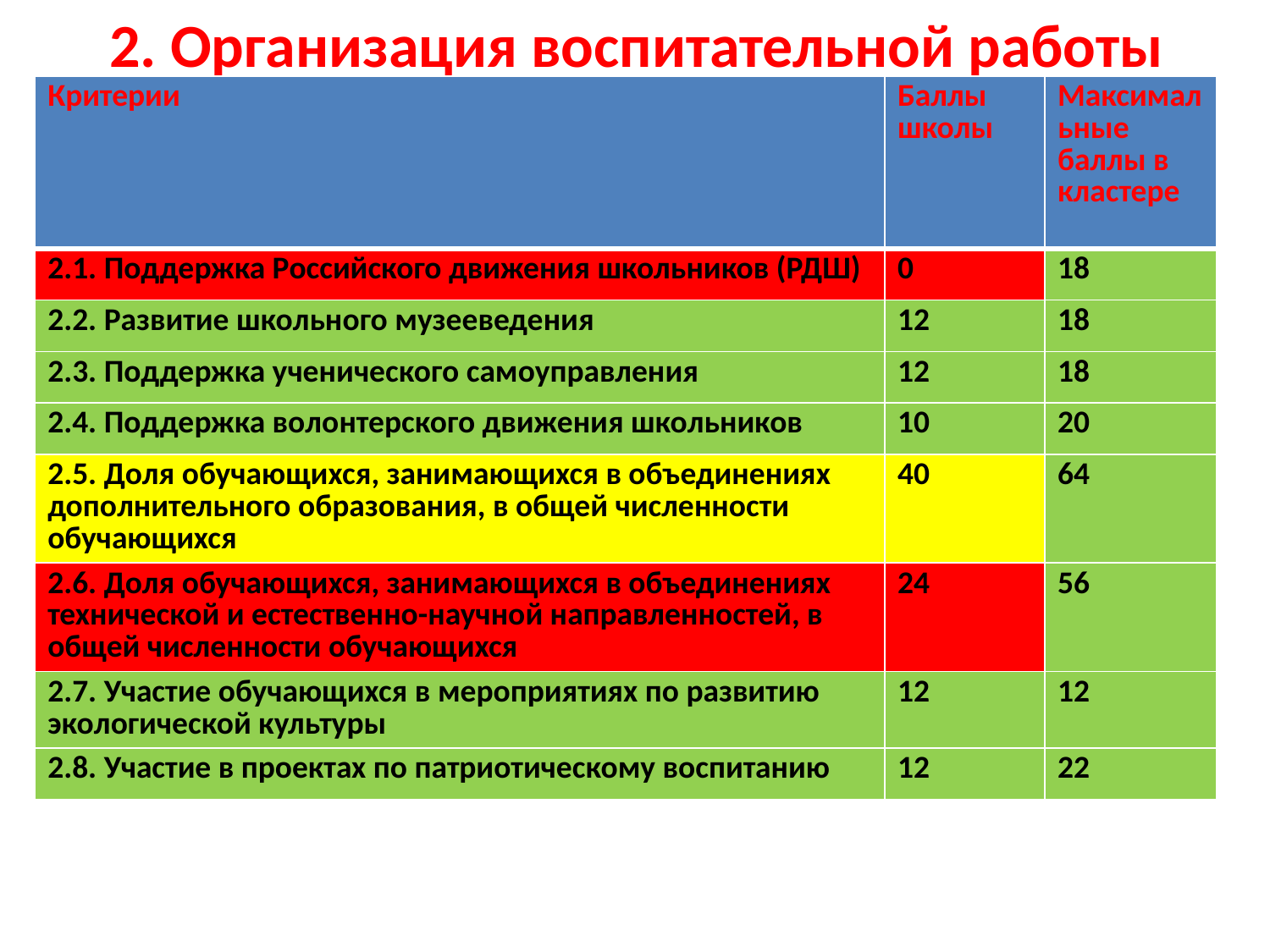

# 2. Организация воспитательной работы
| Критерии | Баллы школы | Максимальные баллы в кластере |
| --- | --- | --- |
| 2.1. Поддержка Российского движения школьников (РДШ) | 0 | 18 |
| 2.2. Развитие школьного музееведения | 12 | 18 |
| 2.3. Поддержка ученического самоуправления | 12 | 18 |
| 2.4. Поддержка волонтерского движения школьников | 10 | 20 |
| 2.5. Доля обучающихся, занимающихся в объединениях дополнительного образования, в общей численности обучающихся | 40 | 64 |
| 2.6. Доля обучающихся, занимающихся в объединениях технической и естественно-научной направленностей, в общей численности обучающихся | 24 | 56 |
| 2.7. Участие обучающихся в мероприятиях по развитию экологической культуры | 12 | 12 |
| 2.8. Участие в проектах по патриотическому воспитанию | 12 | 22 |